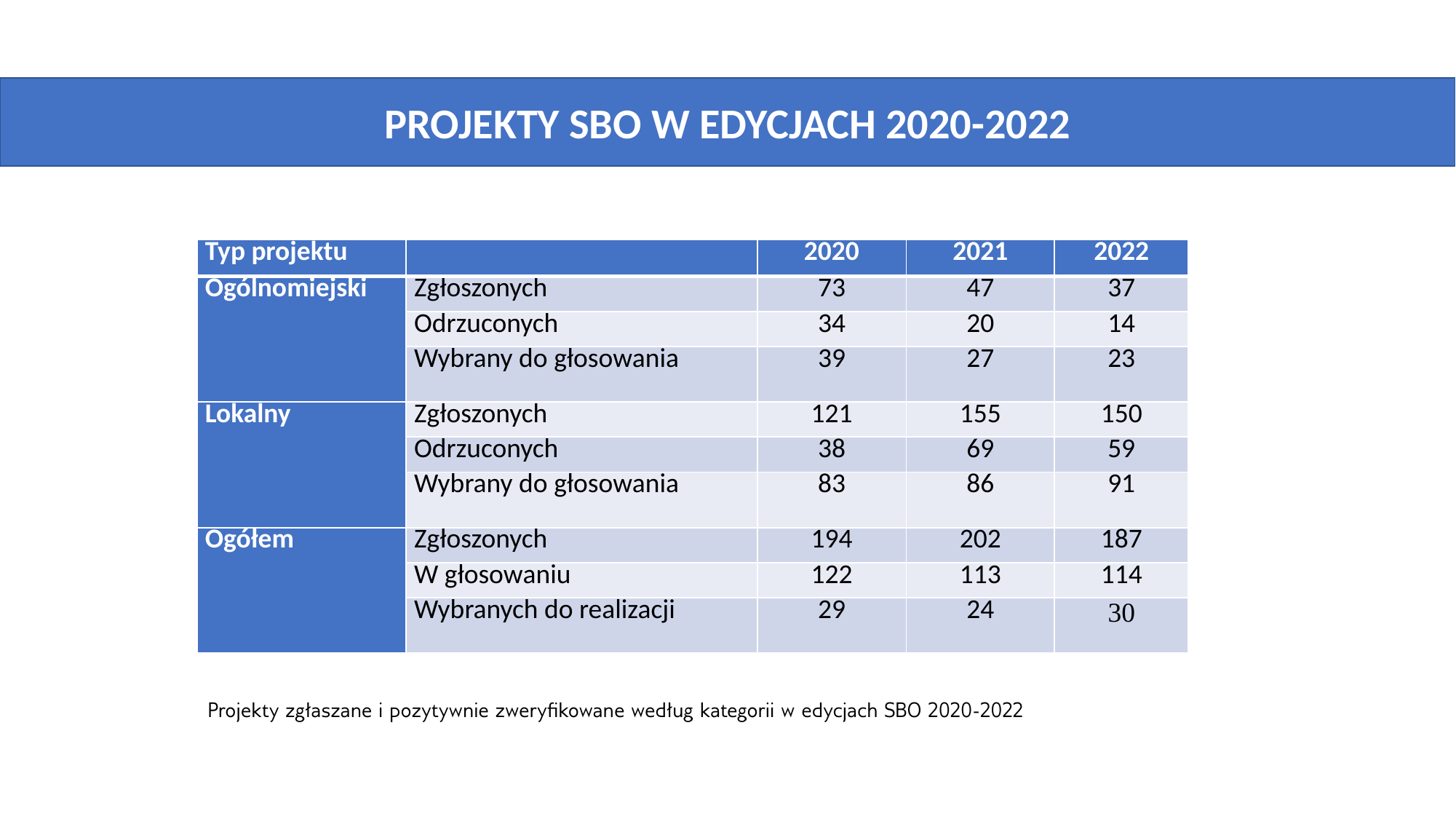

#
PROJEKTY SBO W EDYCJACH 2020-2022
| Typ projektu |  | 2020 | 2021 | 2022 |
| --- | --- | --- | --- | --- |
| Ogólnomiejski | Zgłoszonych | 73 | 47 | 37 |
|  | Odrzuconych | 34 | 20 | 14 |
|  | Wybrany do głosowania | 39 | 27 | 23 |
| Lokalny | Zgłoszonych | 121 | 155 | 150 |
|  | Odrzuconych | 38 | 69 | 59 |
|  | Wybrany do głosowania | 83 | 86 | 91 |
| Ogółem | Zgłoszonych | 194 | 202 | 187 |
|  | W głosowaniu | 122 | 113 | 114 |
|  | Wybranych do realizacji | 29 | 24 | 30 |
Projekty zgłaszane i pozytywnie zweryfikowane według kategorii w edycjach SBO 2020-2022